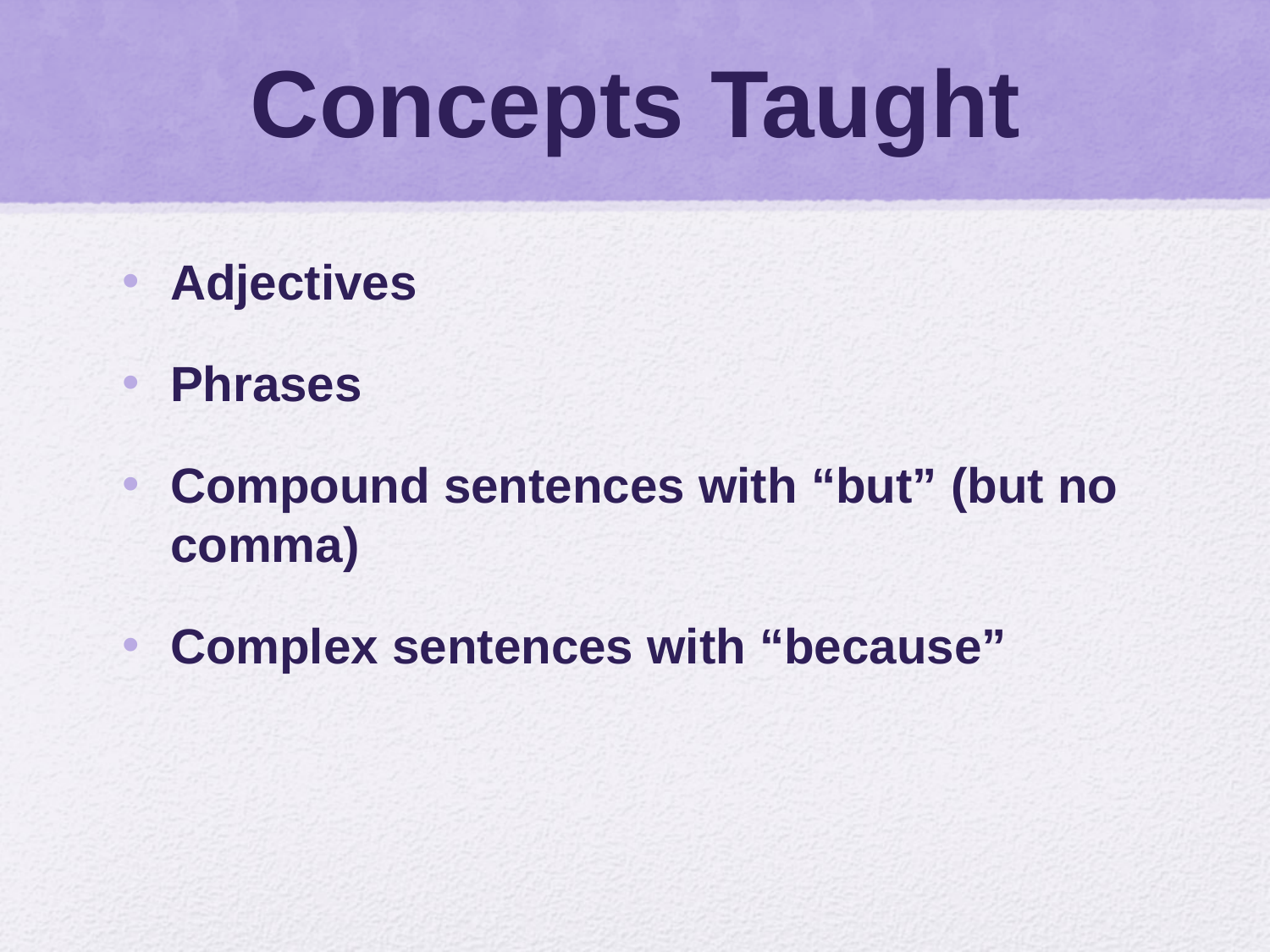

# Concepts Taught
Adjectives
Phrases
Compound sentences with “but” (but no comma)
Complex sentences with “because”